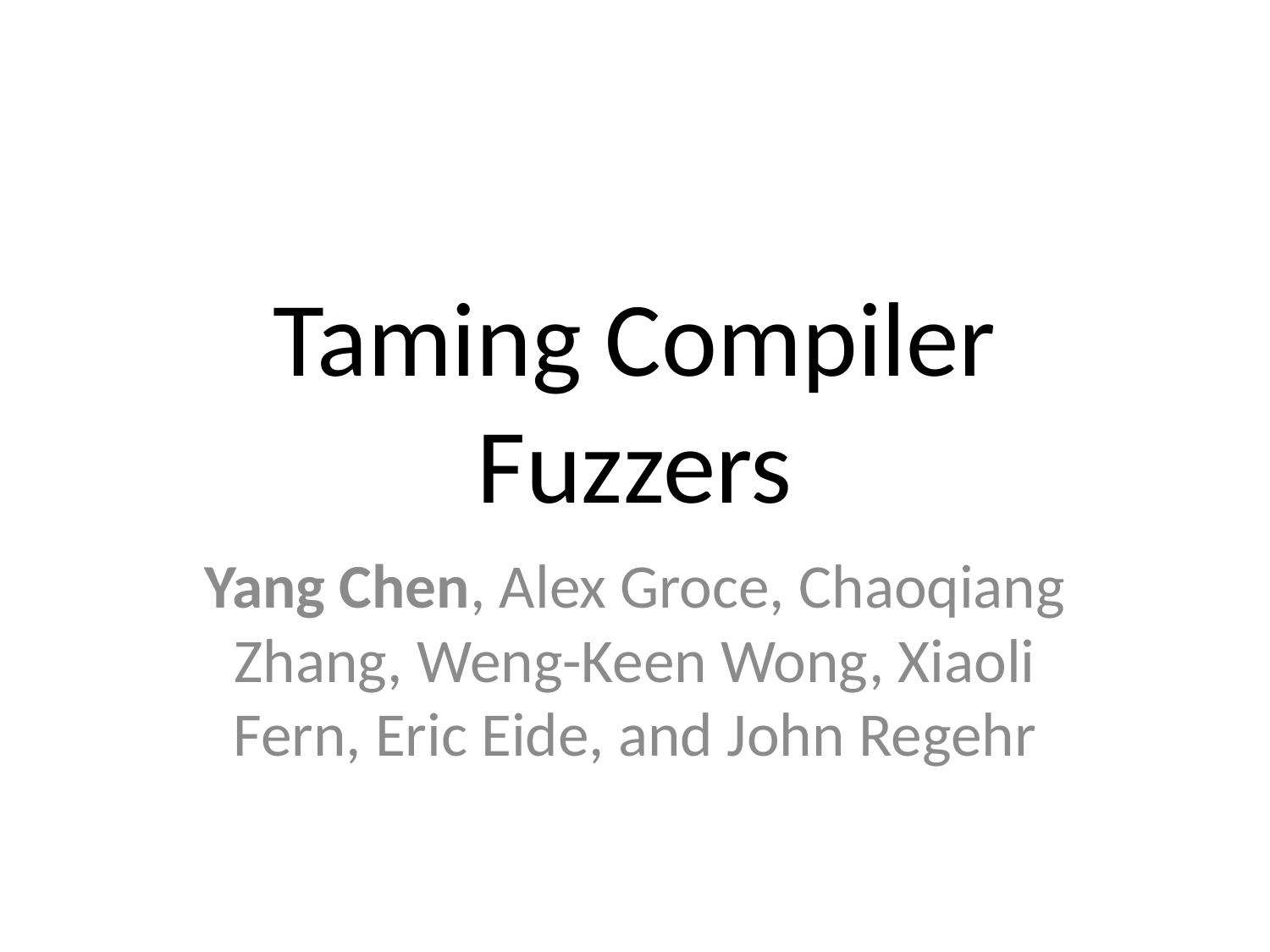

# Taming Compiler Fuzzers
Yang Chen, Alex Groce, Chaoqiang Zhang, Weng-Keen Wong, Xiaoli Fern, Eric Eide, and John Regehr